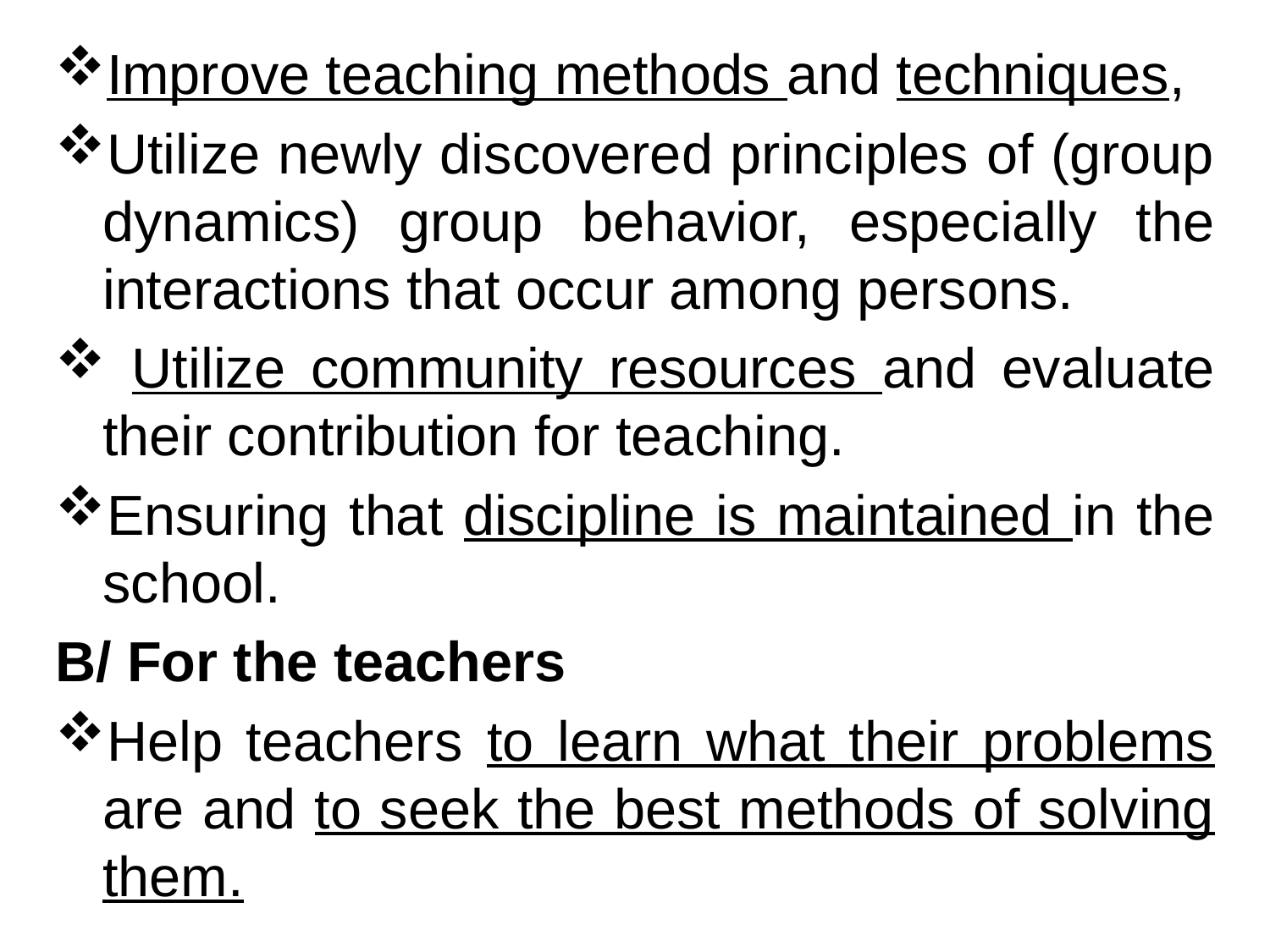

Improve teaching methods and techniques,
Utilize newly discovered principles of (group dynamics) group behavior, especially the interactions that occur among persons.
 Utilize community resources and evaluate their contribution for teaching.
Ensuring that discipline is maintained in the school.
B/ For the teachers
Help teachers to learn what their problems are and to seek the best methods of solving them.